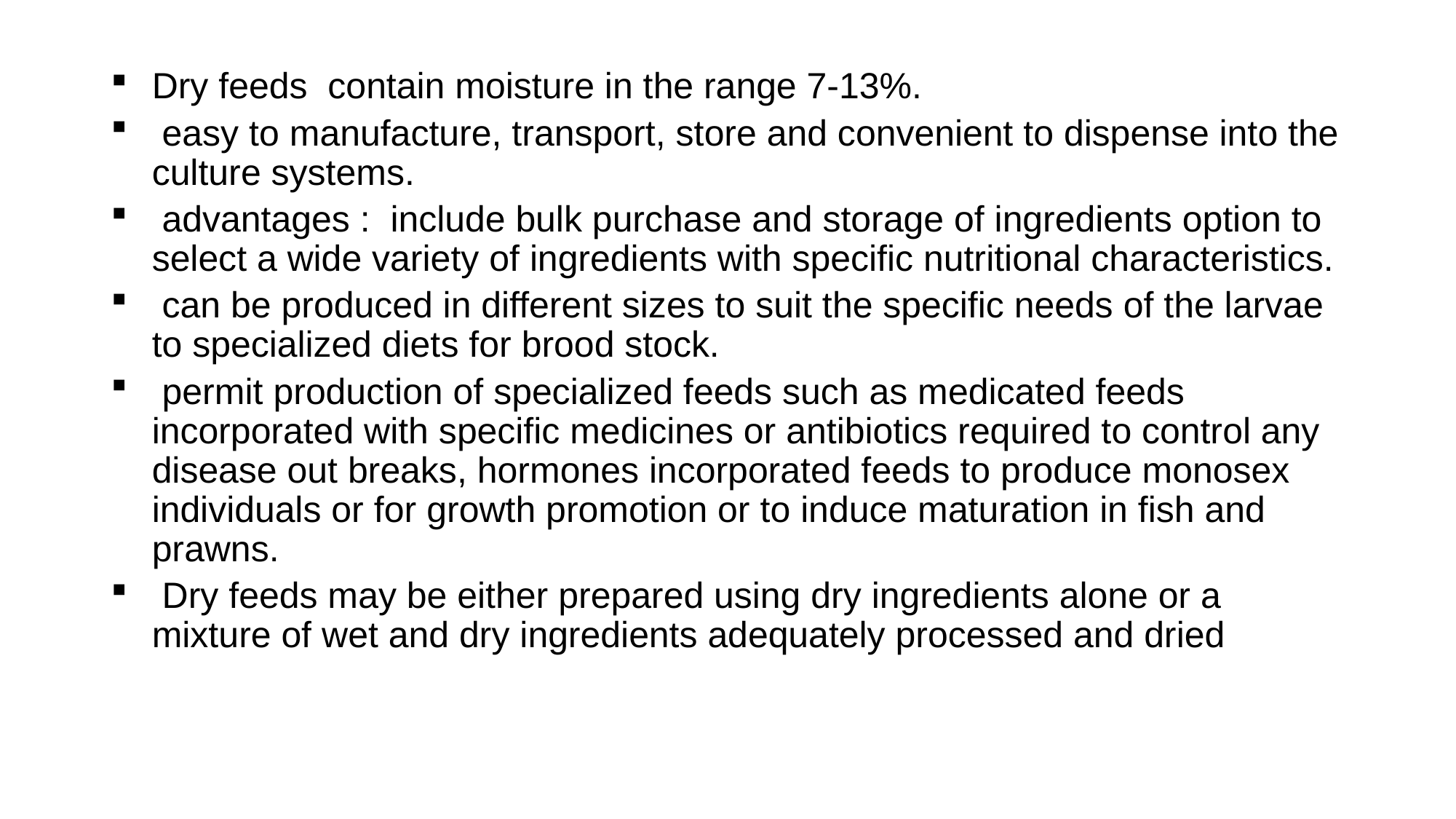

Dry feeds  contain moisture in the range 7-13%.
 easy to manufacture, transport, store and convenient to dispense into the culture systems.
 advantages :  include bulk purchase and storage of ingredients option to select a wide variety of ingredients with specific nutritional characteristics.
 can be produced in different sizes to suit the specific needs of the larvae to specialized diets for brood stock.
 permit production of specialized feeds such as medicated feeds incorporated with specific medicines or antibiotics required to control any disease out breaks, hormones incorporated feeds to produce monosex individuals or for growth promotion or to induce maturation in fish and prawns.
 Dry feeds may be either prepared using dry ingredients alone or a mixture of wet and dry ingredients adequately processed and dried